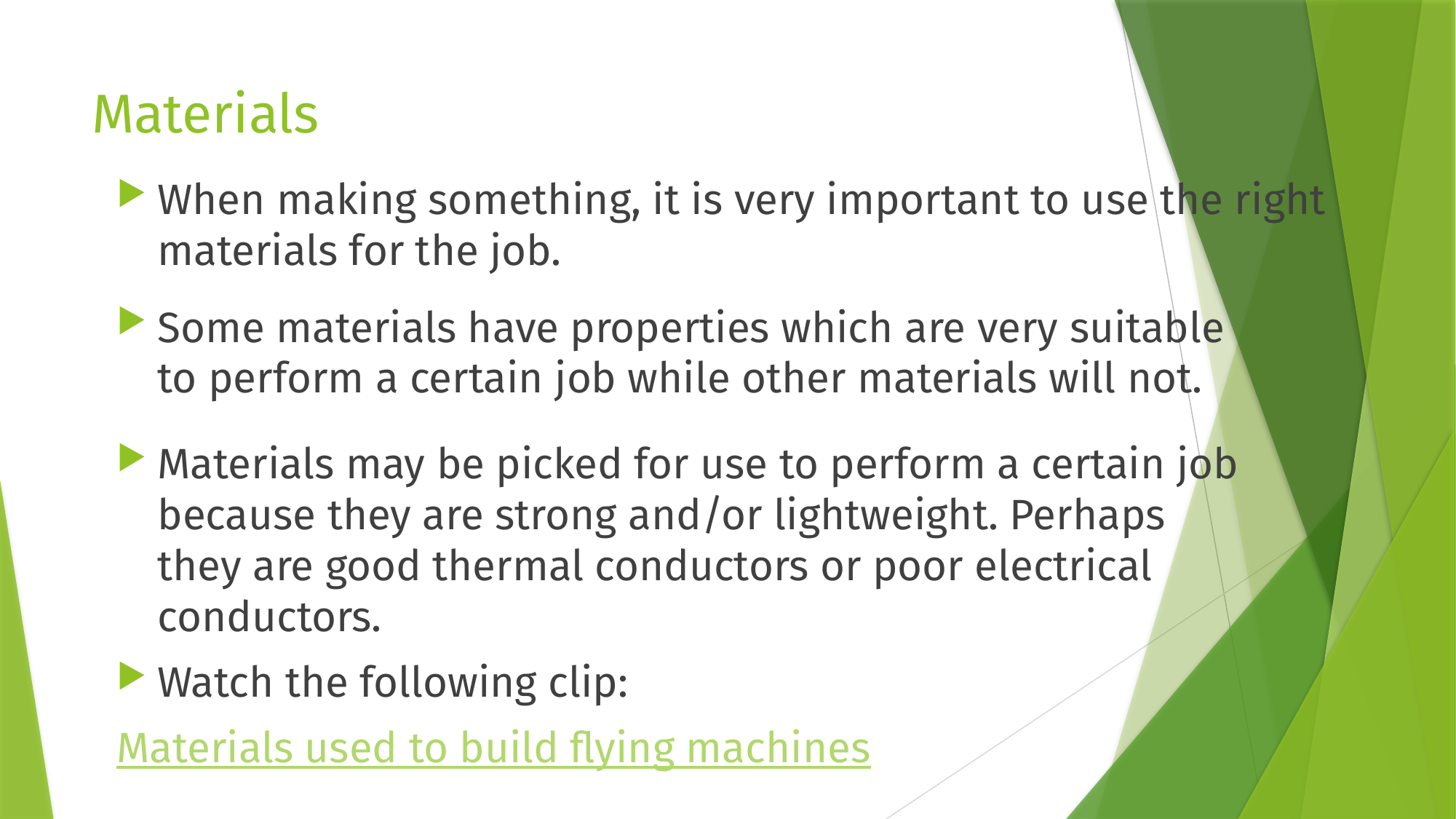

# Materials
When making something, it is very important to use the right materials for the job.
Some materials have properties which are very suitable to perform a certain job while other materials will not.
Materials may be picked for use to perform a certain job because they are strong and/or lightweight. Perhaps they are good thermal conductors or poor electrical conductors.
Watch the following clip:
Materials used to build flying machines